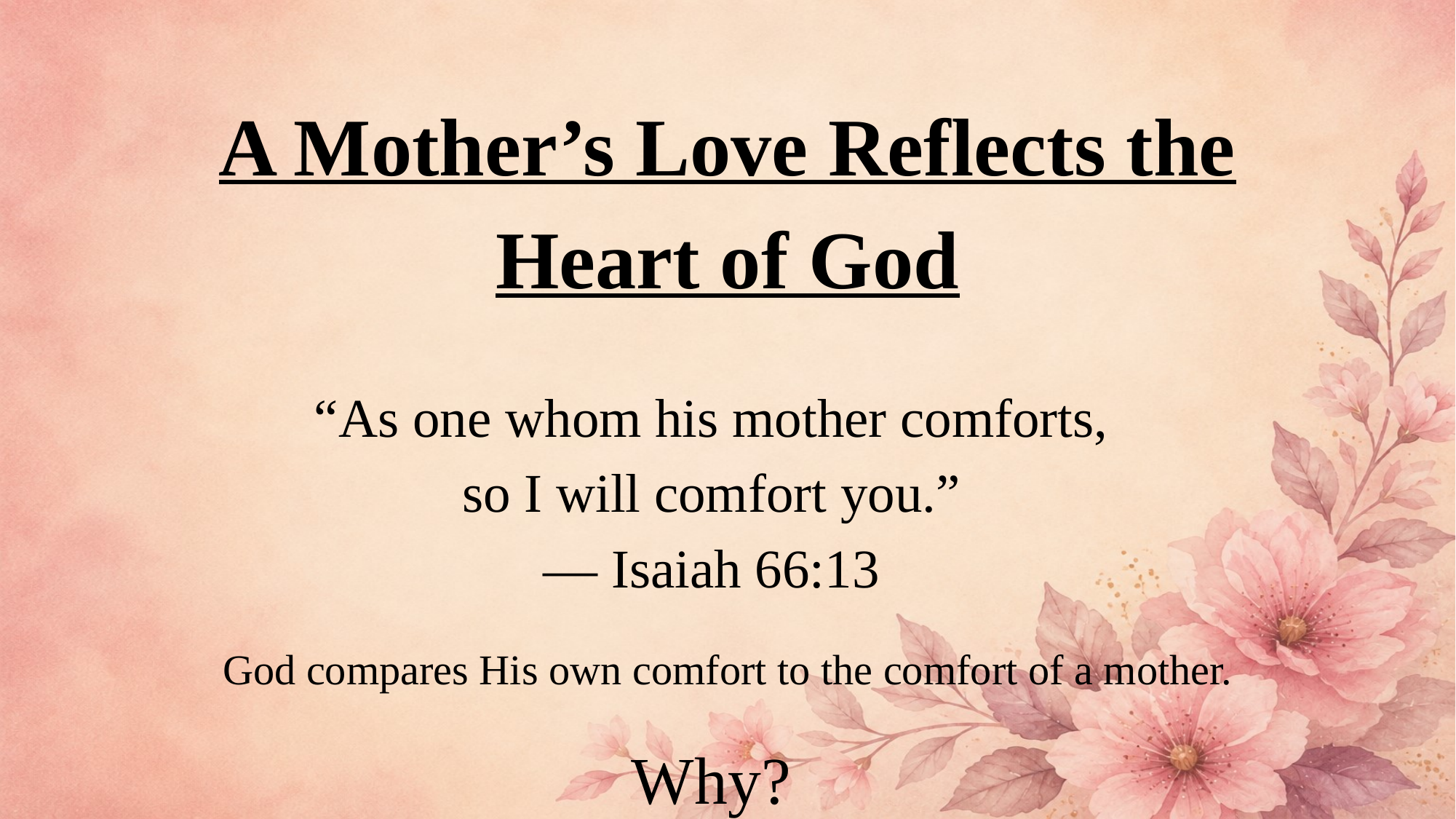

A Mother’s Love Reflects the Heart of God
“As one whom his mother comforts, so I will comfort you.”
— Isaiah 66:13
God compares His own comfort to the comfort of a mother.
Why?